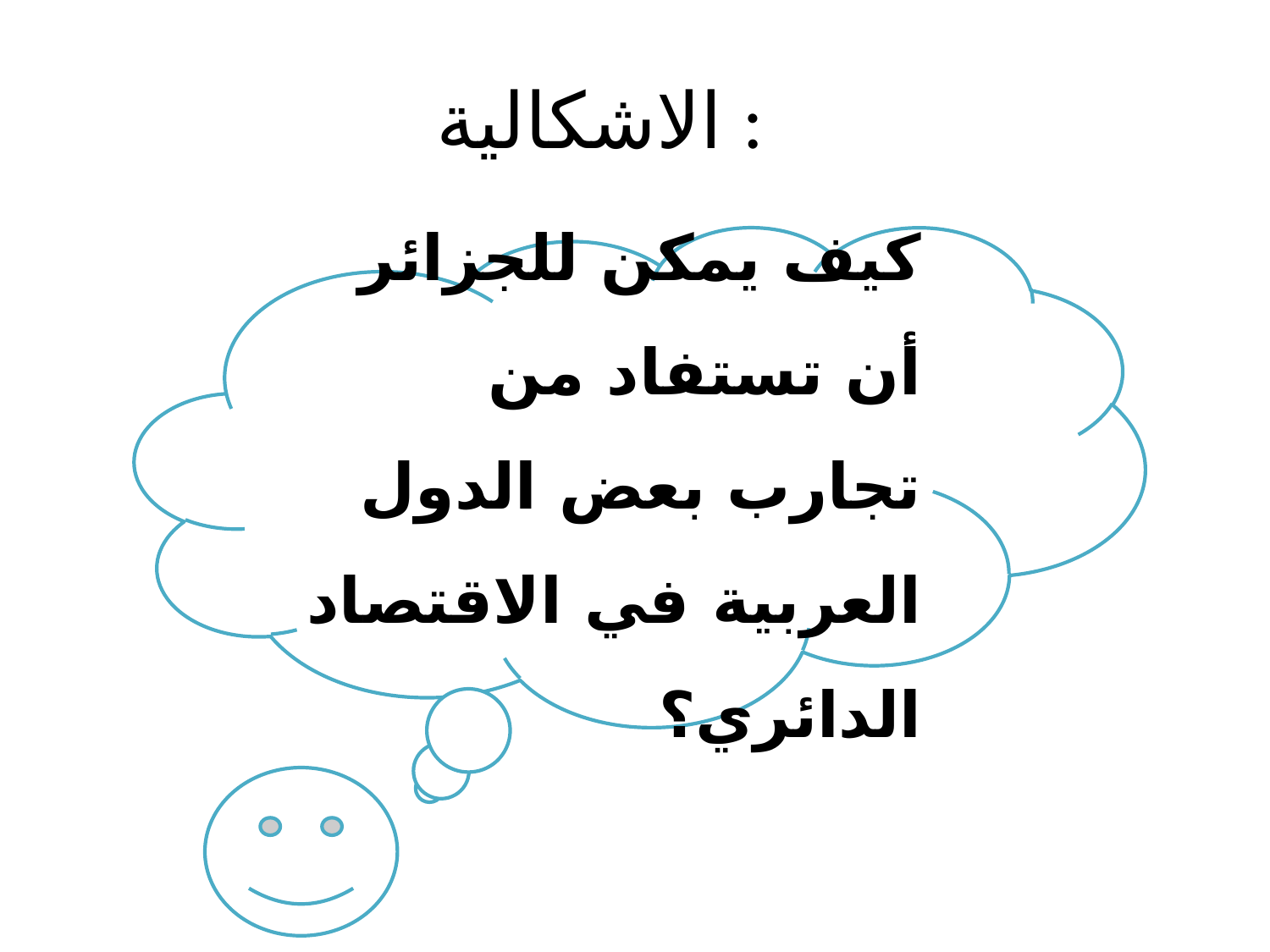

# الاشكالية :

كيف يمكن للجزائر أن تستفاد من تجارب بعض الدول العربية في الاقتصاد الدائري؟